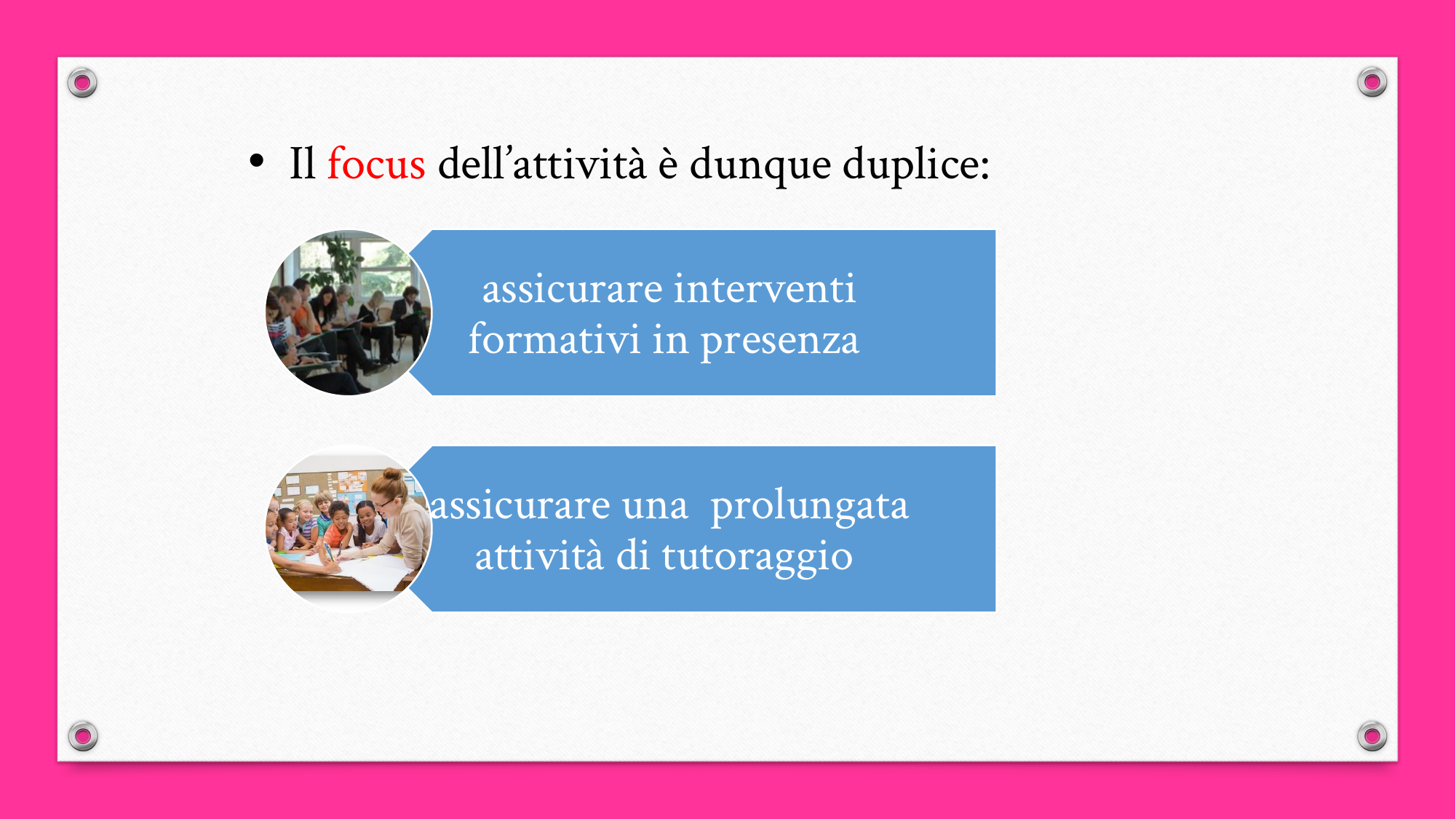

Il focus dell’attività è dunque duplice:
assicurare interventi formativi in presenza
assicurare una  prolungata attività di tutoraggio